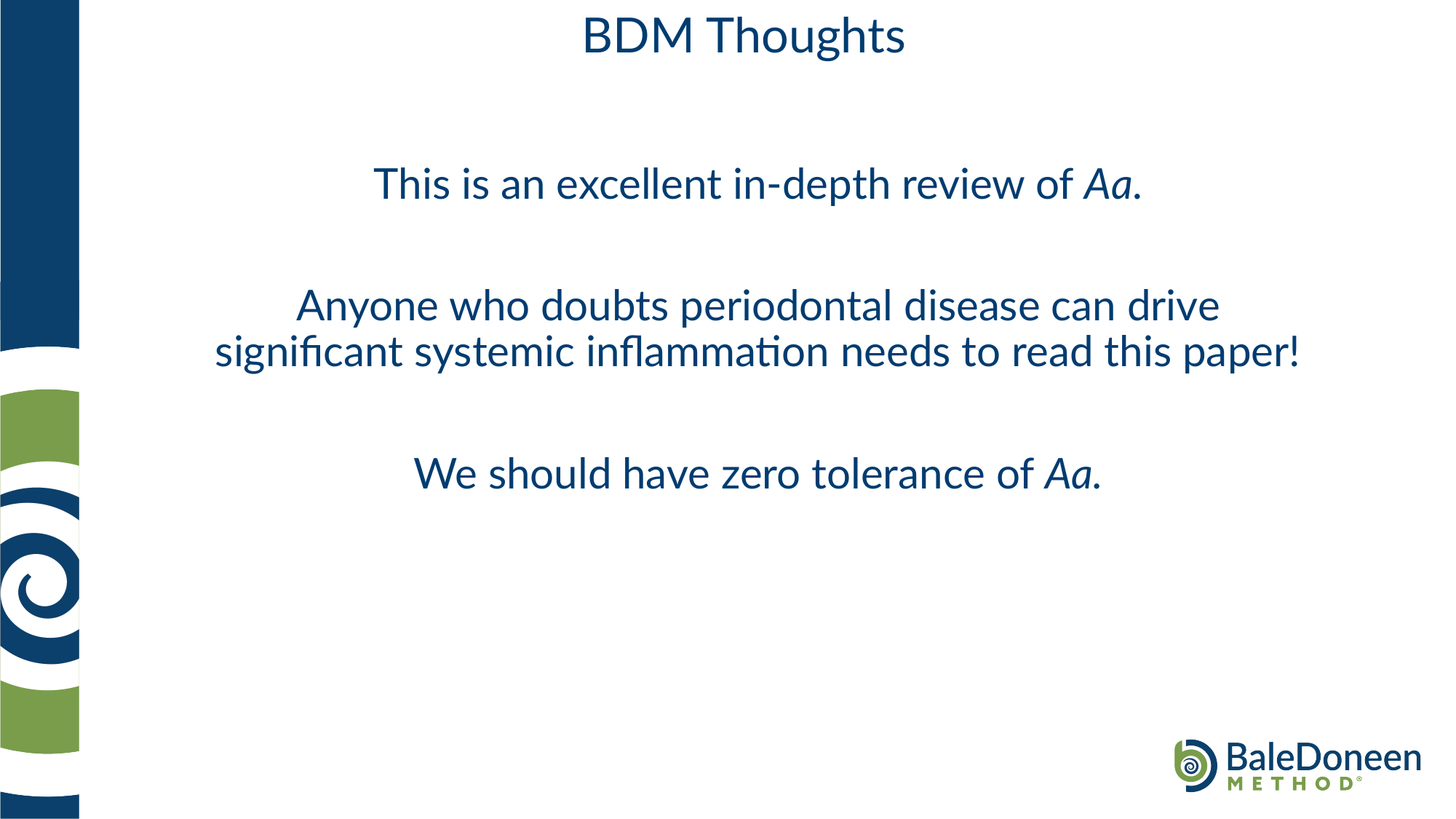

# BDM Thoughts
This is an excellent in-depth review of Aa.

Anyone who doubts periodontal disease can drive significant systemic inflammation needs to read this paper!

We should have zero tolerance of Aa.